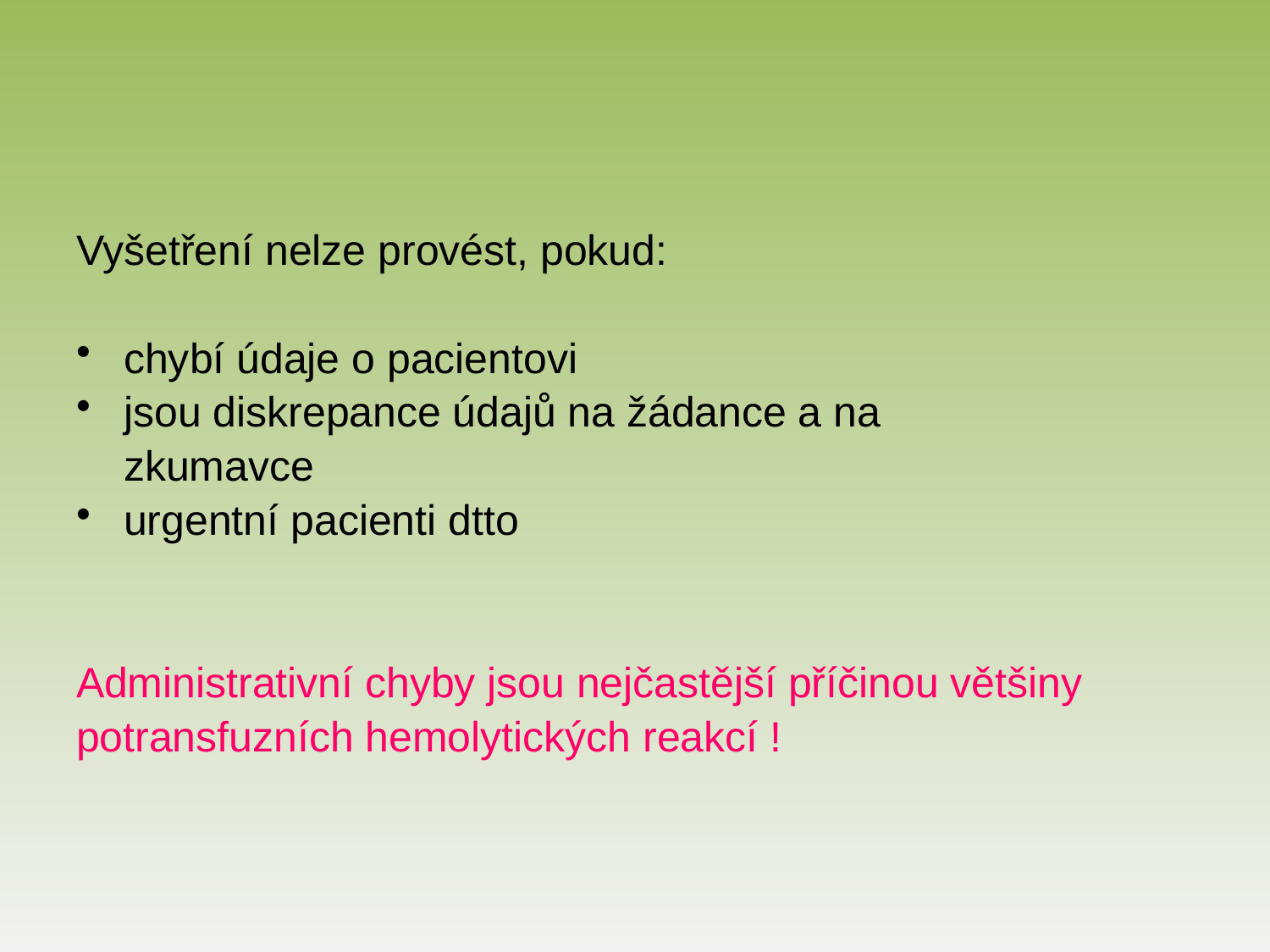

Vyšetření nelze provést, pokud:

chybí údaje o pacientovi
jsou diskrepance údajů na žádance a na
    zkumavce
urgentní pacienti dtto

Administrativní chyby jsou nejčastější příčinou většiny
potransfuzních hemolytických reakcí !